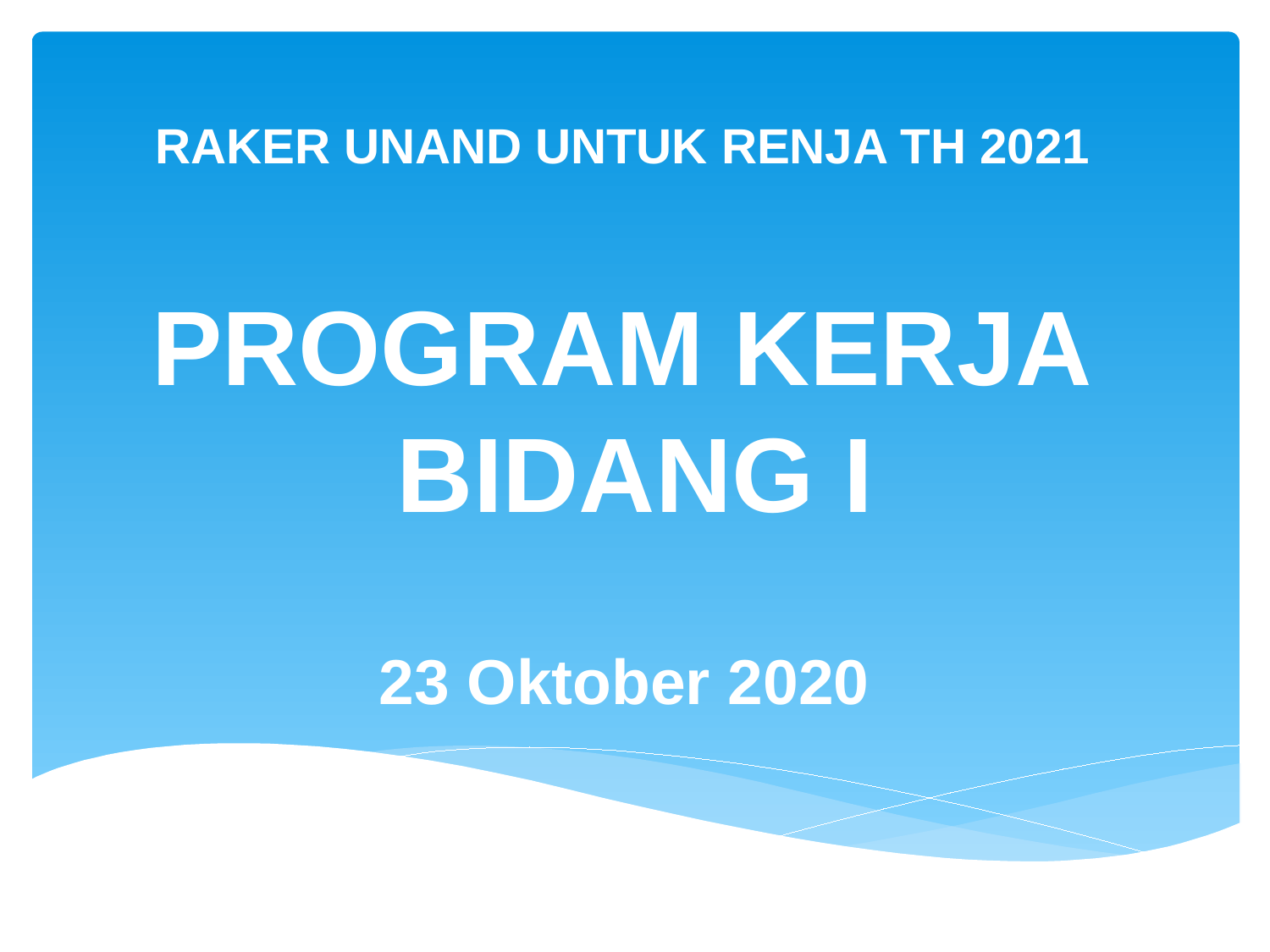

RAKER UNAND UNTUK RENJA TH 2021
# PROGRAM KERJA BIDANG I
23 Oktober 2020